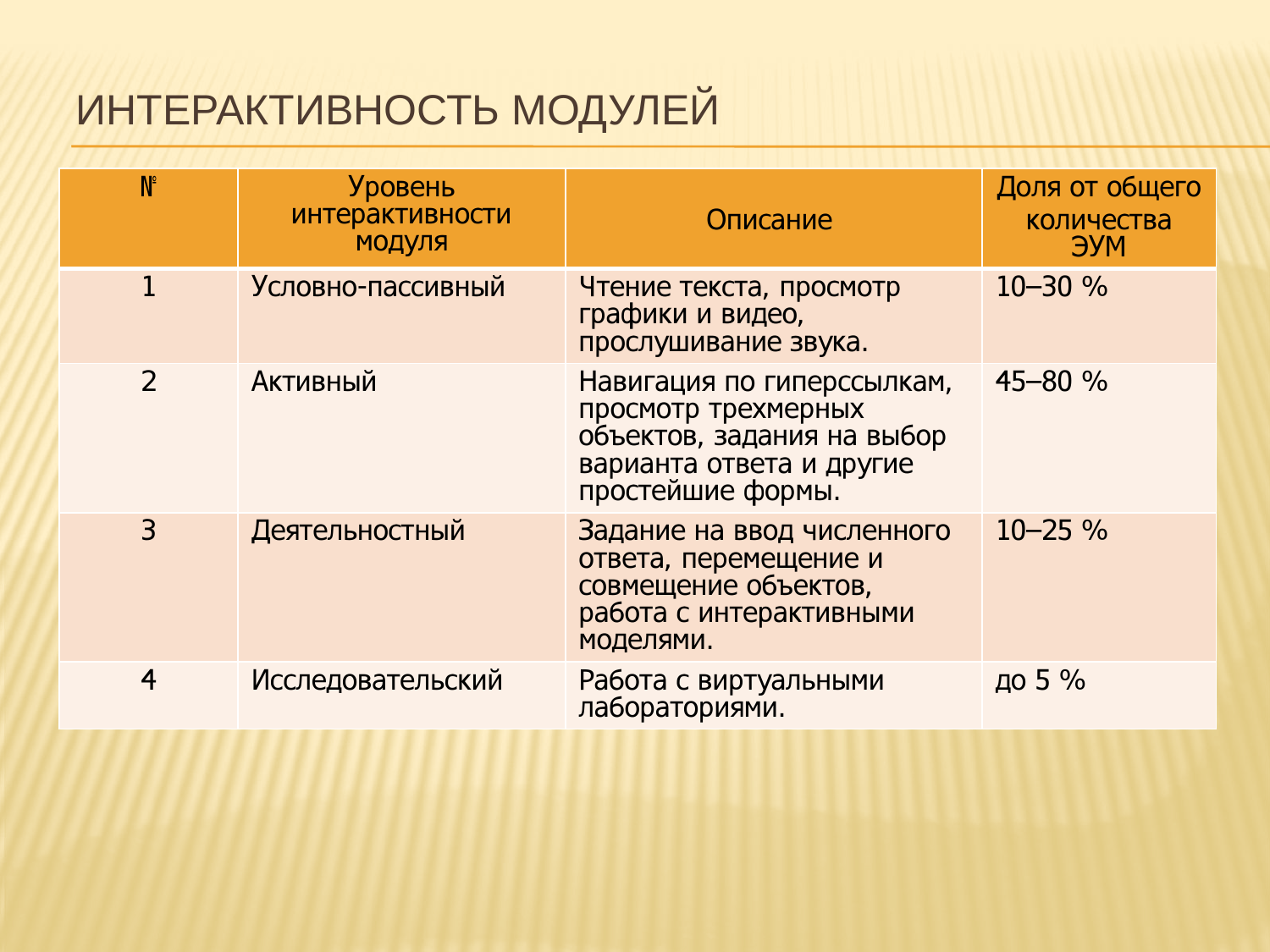

# Интерактивность модулей
| № | Уровень интерактивности модуля | Описание | Доля от общего количества ЭУМ |
| --- | --- | --- | --- |
| 1 | Условно-пассивный | Чтение текста, просмотр графики и видео, прослушивание звука. | 10–30 % |
| 2 | Активный | Навигация по гиперссылкам, просмотр трехмерных объектов, задания на выбор варианта ответа и другие простейшие формы. | 45–80 % |
| 3 | Деятельностный | Задание на ввод численного ответа, перемещение и совмещение объектов, работа с интерактивными моделями. | 10–25 % |
| 4 | Исследовательский | Работа с виртуальными лабораториями. | до 5 % |